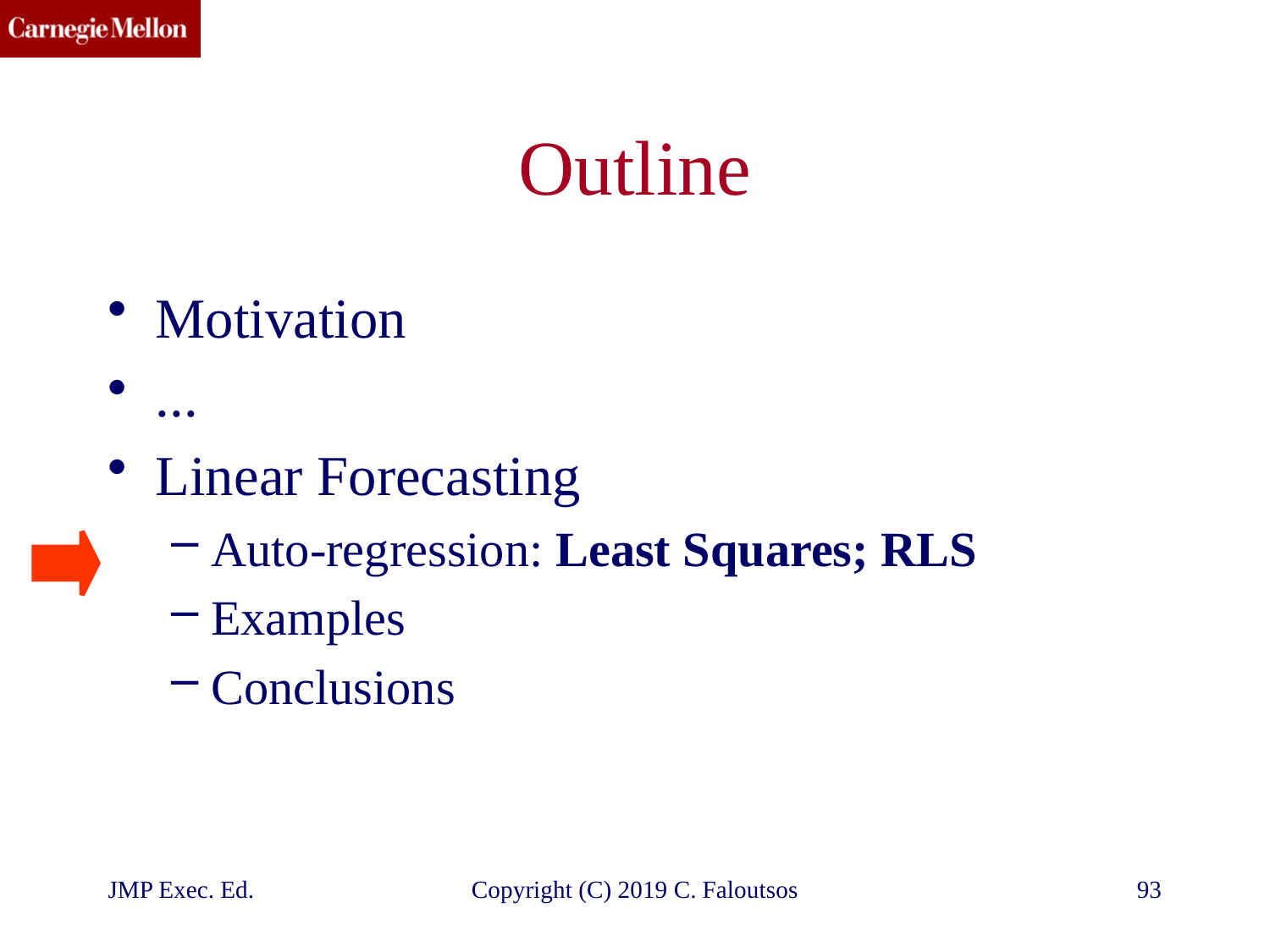

# Outline
Motivation
...
Linear Forecasting
Auto-regression: Least Squares; RLS
Examples
Conclusions

JMP Exec. Ed.
Copyright (C) 2019 C. Faloutsos
93